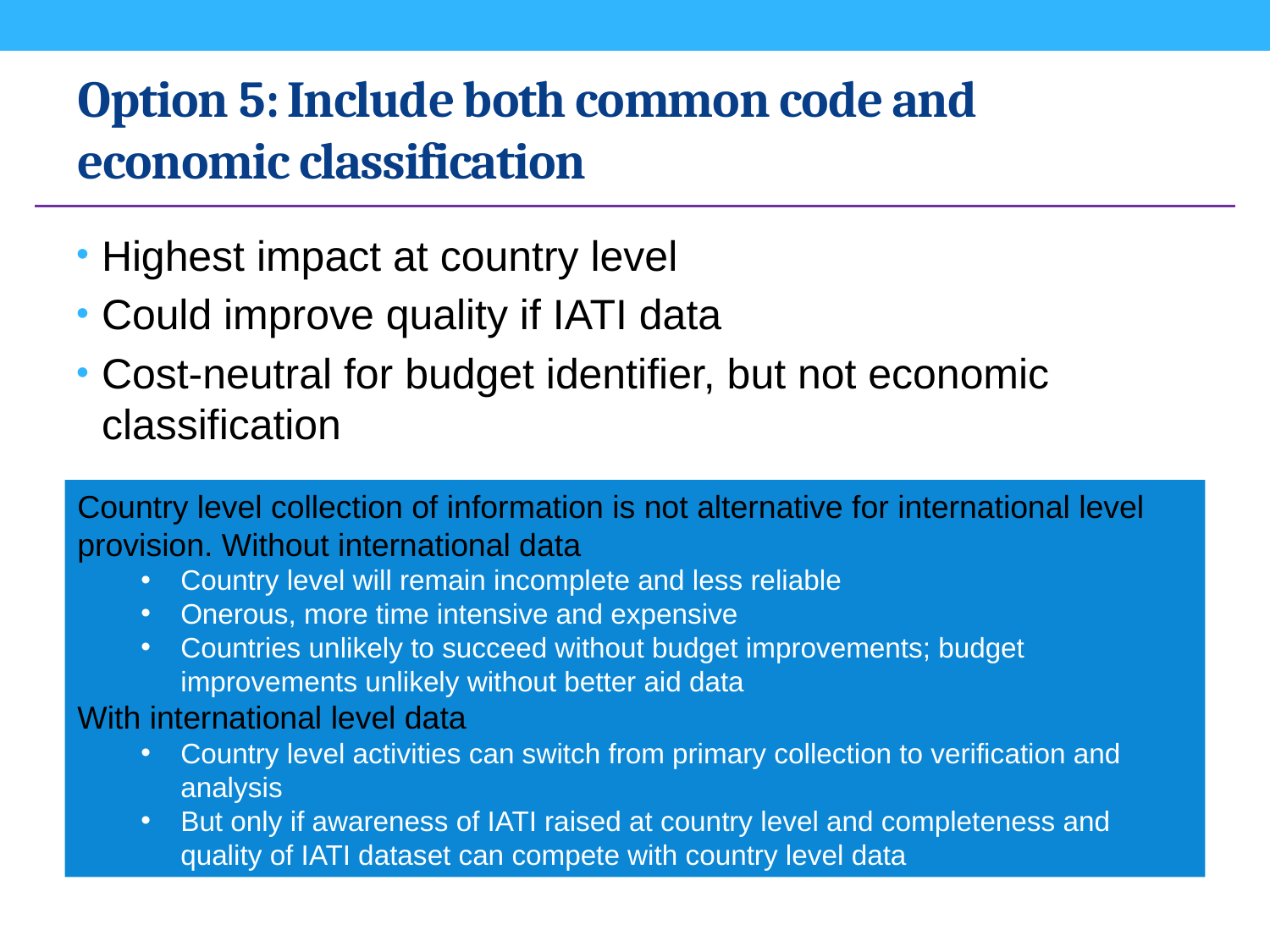

# Option 5: Include both common code and economic classification
Highest impact at country level
Could improve quality if IATI data
Cost-neutral for budget identifier, but not economic classification

Country level collection of information is not alternative for international level provision. Without international data
Country level will remain incomplete and less reliable
Onerous, more time intensive and expensive
Countries unlikely to succeed without budget improvements; budget improvements unlikely without better aid data
With international level data
Country level activities can switch from primary collection to verification and analysis
But only if awareness of IATI raised at country level and completeness and quality of IATI dataset can compete with country level data